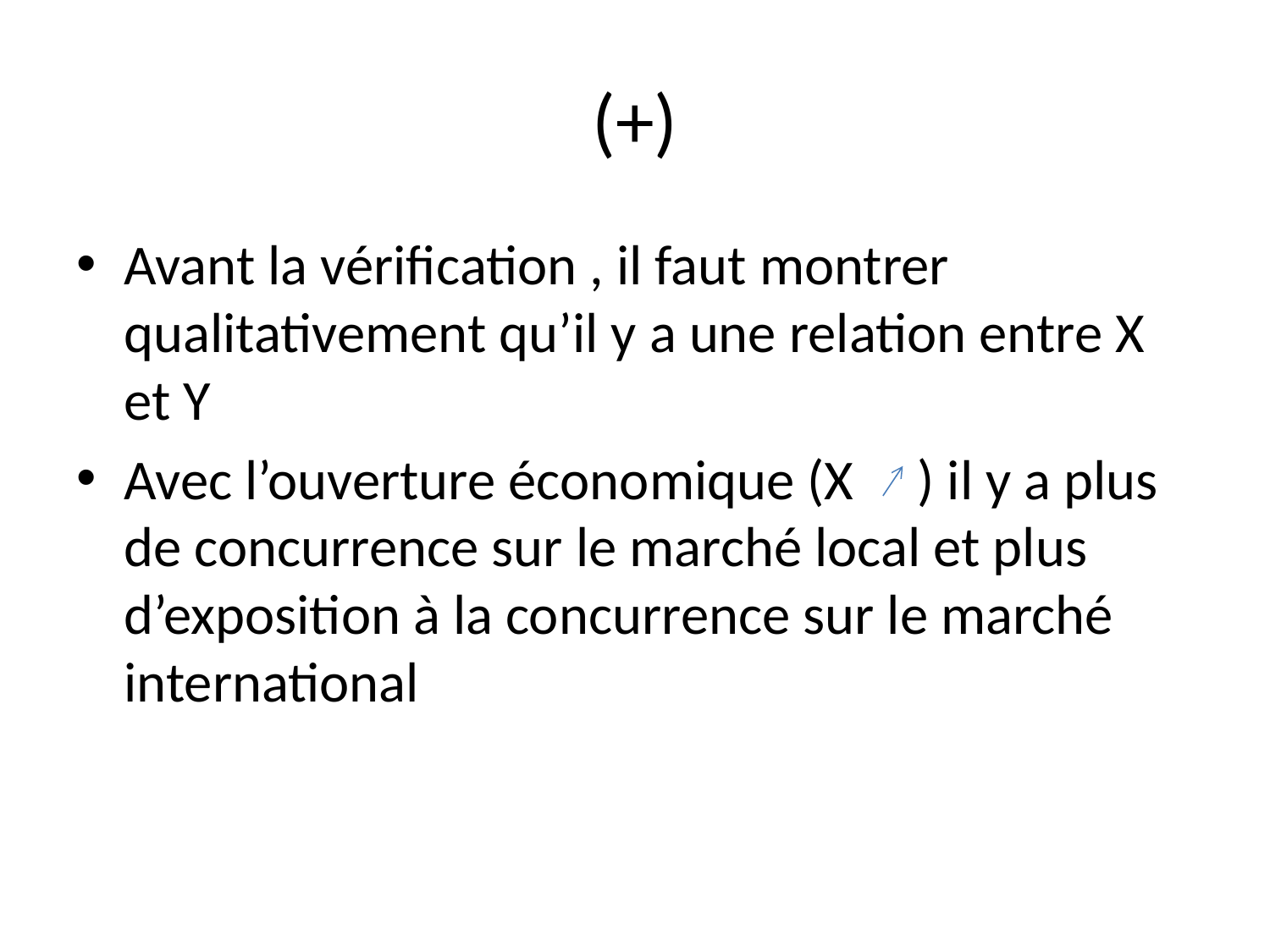

# (+)
Avant la vérification , il faut montrer qualitativement qu’il y a une relation entre X et Y
Avec l’ouverture économique (X     ) il y a plus de concurrence sur le marché local et plus d’exposition à la concurrence sur le marché international